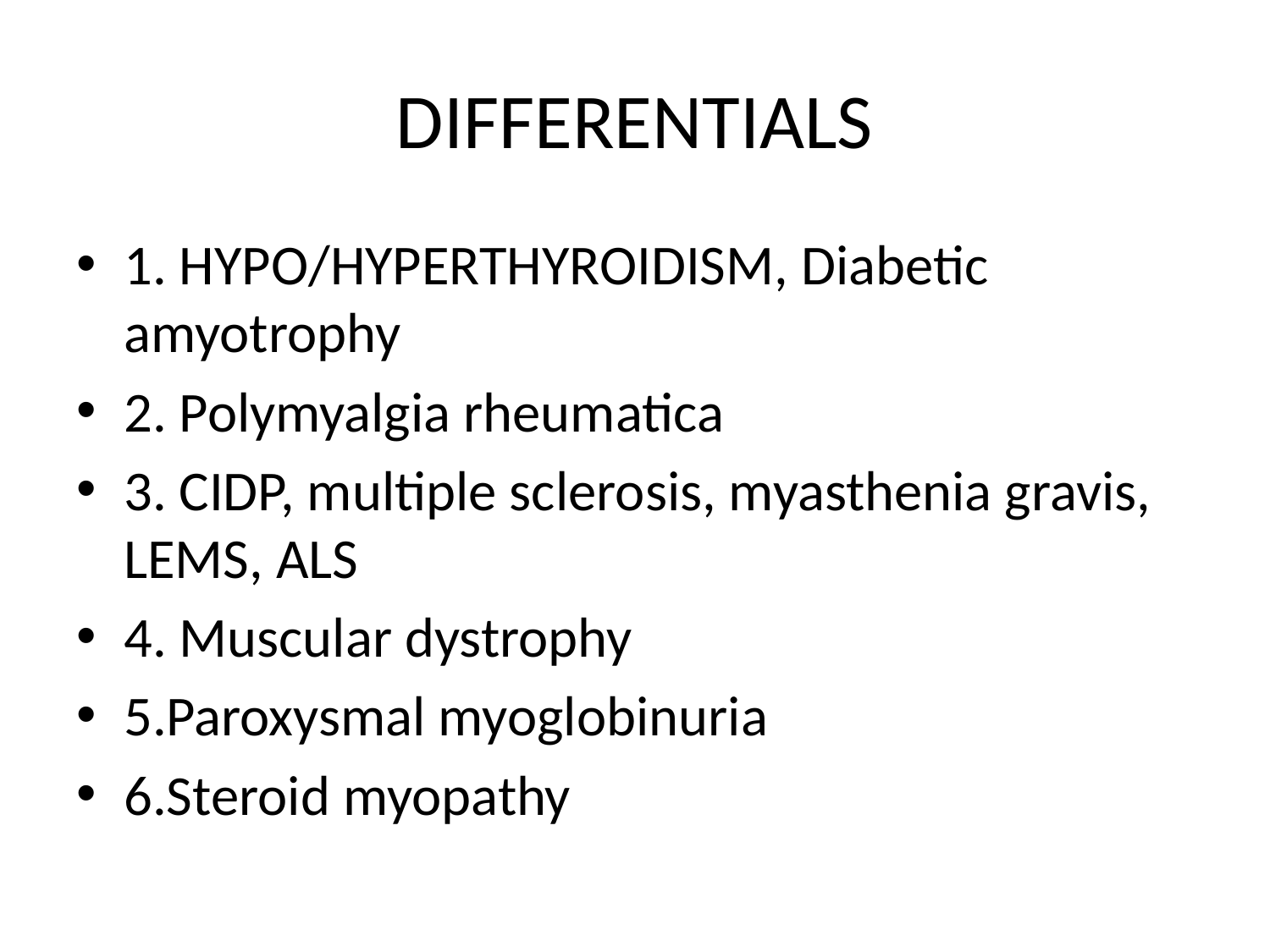

# DIFFERENTIALS
1. HYPO/HYPERTHYROIDISM, Diabetic amyotrophy
2. Polymyalgia rheumatica
3. CIDP, multiple sclerosis, myasthenia gravis, LEMS, ALS
4. Muscular dystrophy
5.Paroxysmal myoglobinuria
6.Steroid myopathy